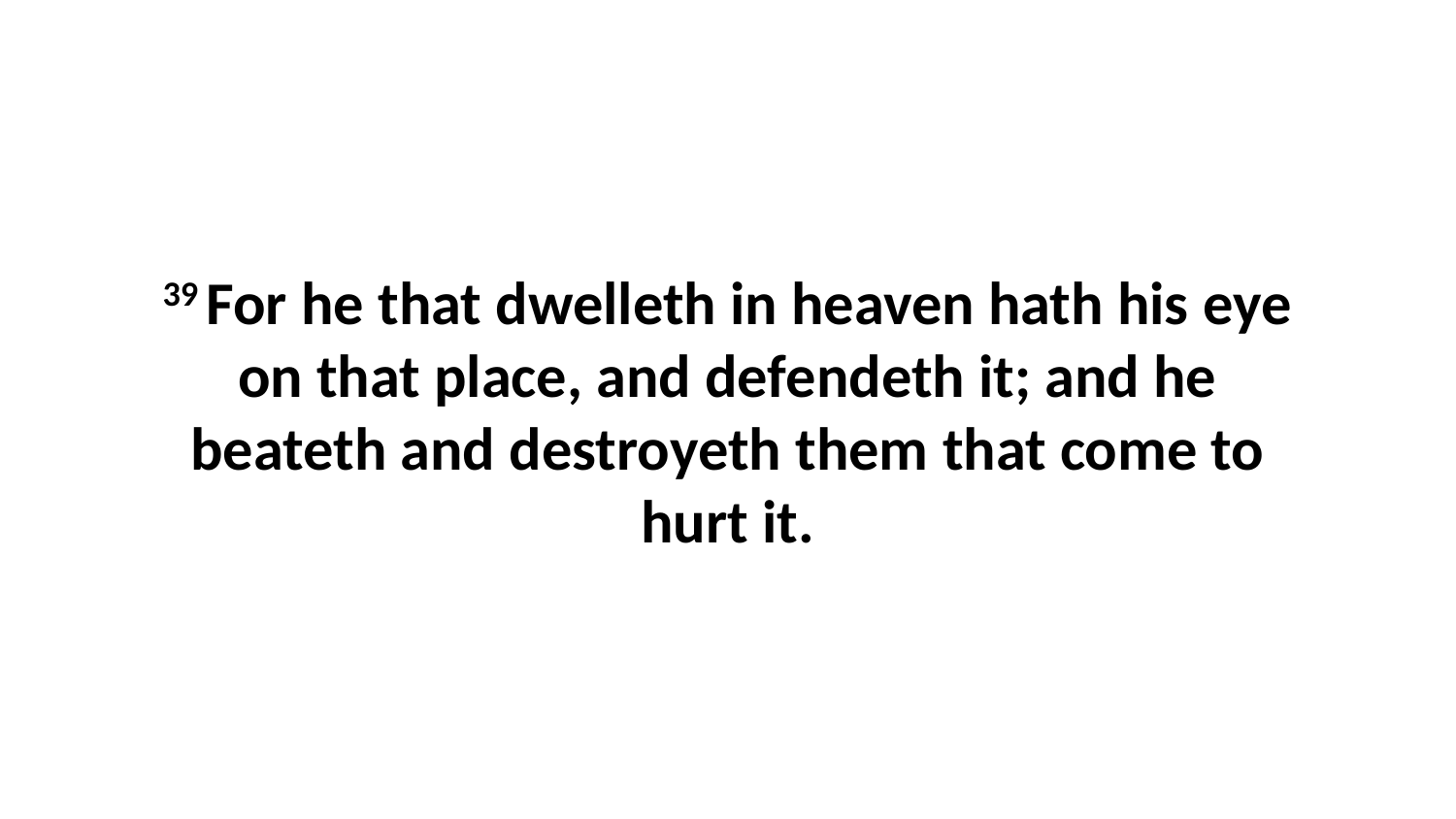

39 For he that dwelleth in heaven hath his eye on that place, and defendeth it; and he beateth and destroyeth them that come to hurt it.